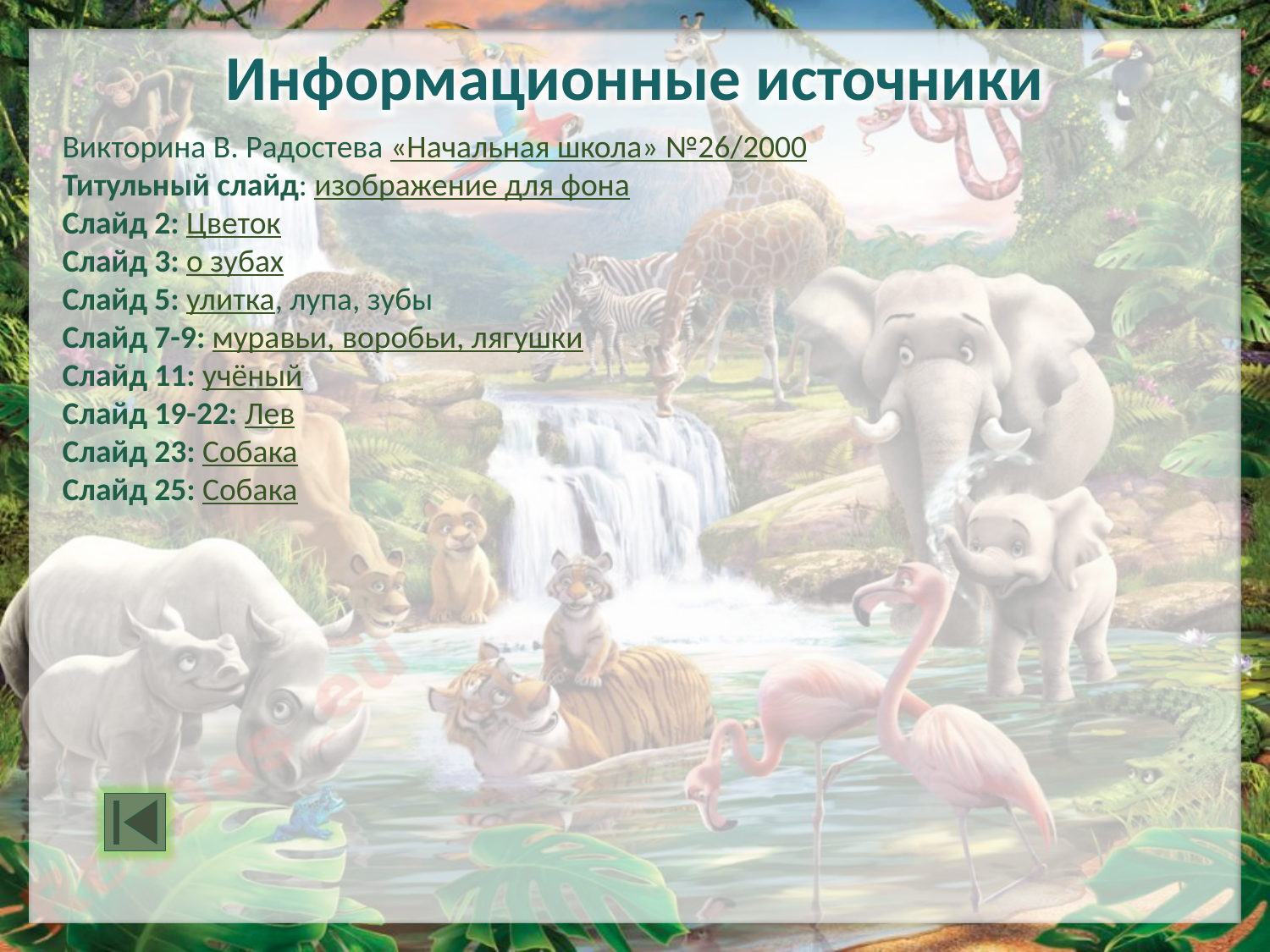

Информационные источники
Викторина В. Радостева «Начальная школа» №26/2000
Титульный слайд: изображение для фона
Слайд 2: Цветок
Слайд 3: о зубах
Слайд 5: улитка, лупа, зубы
Слайд 7-9: муравьи, воробьи, лягушки
Слайд 11: учёный
Слайд 19-22: Лев
Слайд 23: Собака
Слайд 25: Собака